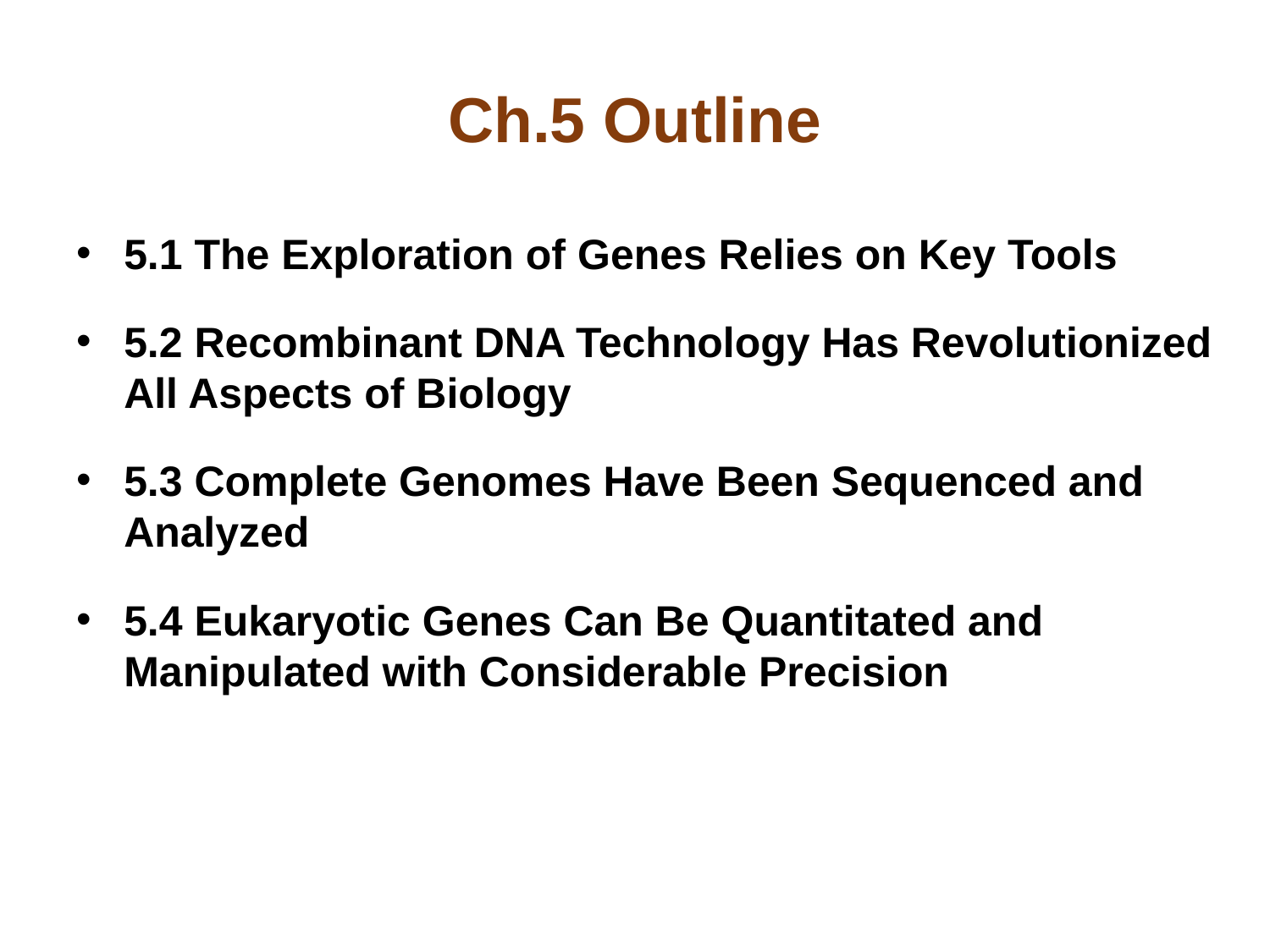

# Ch.5 Outline
5.1 The Exploration of Genes Relies on Key Tools
5.2 Recombinant DNA Technology Has Revolutionized All Aspects of Biology
5.3 Complete Genomes Have Been Sequenced and Analyzed
5.4 Eukaryotic Genes Can Be Quantitated and Manipulated with Considerable Precision